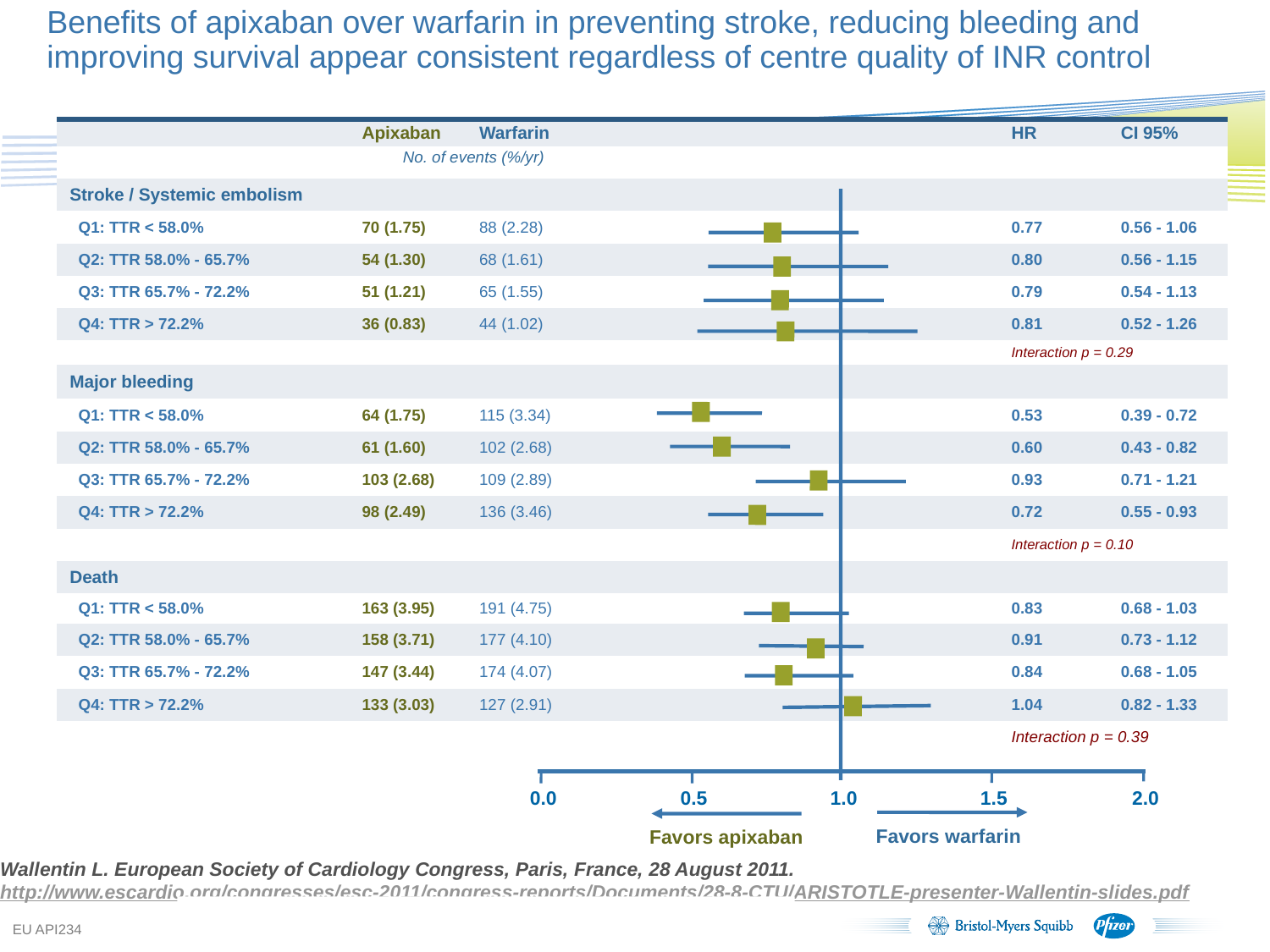

Benefits of apixaban over warfarin in preventing stroke, reducing bleeding and
improving survival appear consistent regardless of centre quality of INR control
|  | Apixaban | Warfarin |  | HR | CI 95% |
| --- | --- | --- | --- | --- | --- |
|  | No. of events (%/yr) |  |  |  |  |
| Stroke / Systemic embolism |  |  |  |  |  |
| Q1: TTR < 58.0% | 70 (1.75) | 88 (2.28) |  | 0.77 | 0.56 - 1.06 |
| Q2: TTR 58.0% - 65.7% | 54 (1.30) | 68 (1.61) |  | 0.80 | 0.56 - 1.15 |
| Q3: TTR 65.7% - 72.2% | 51 (1.21) | 65 (1.55) |  | 0.79 | 0.54 - 1.13 |
| Q4: TTR > 72.2% | 36 (0.83) | 44 (1.02) |  | 0.81 | 0.52 - 1.26 |
|  |  |  |  | Interaction p = 0.29 |  |
| Major bleeding |  |  |  |  |  |
| Q1: TTR < 58.0% | 64 (1.75) | 115 (3.34) |  | 0.53 | 0.39 - 0.72 |
| Q2: TTR 58.0% - 65.7% | 61 (1.60) | 102 (2.68) |  | 0.60 | 0.43 - 0.82 |
| Q3: TTR 65.7% - 72.2% | 103 (2.68) | 109 (2.89) |  | 0.93 | 0.71 - 1.21 |
| Q4: TTR > 72.2% | 98 (2.49) | 136 (3.46) |  | 0.72 | 0.55 - 0.93 |
|  |  |  |  | Interaction p = 0.10 |  |
| Death |  |  |  |  |  |
| Q1: TTR < 58.0% | 163 (3.95) | 191 (4.75) |  | 0.83 | 0.68 - 1.03 |
| Q2: TTR 58.0% - 65.7% | 158 (3.71) | 177 (4.10) |  | 0.91 | 0.73 - 1.12 |
| Q3: TTR 65.7% - 72.2% | 147 (3.44) | 174 (4.07) |  | 0.84 | 0.68 - 1.05 |
| Q4: TTR > 72.2% | 133 (3.03) | 127 (2.91) |  | 1.04 | 0.82 - 1.33 |
|  |  |  |  | Interaction p = 0.39 |  |

0.0
0.5
1.0
1.5
2.0

Favors warfarin
Favors apixaban
|  |
| --- |
Wallentin L. European Society of Cardiology Congress, Paris, France, 28 August 2011.
http://www.escardio.org/congresses/esc-2011/congress-reports/Documents/28-8-CTU/ARISTOTLE-presenter-Wallentin-slides.pdf